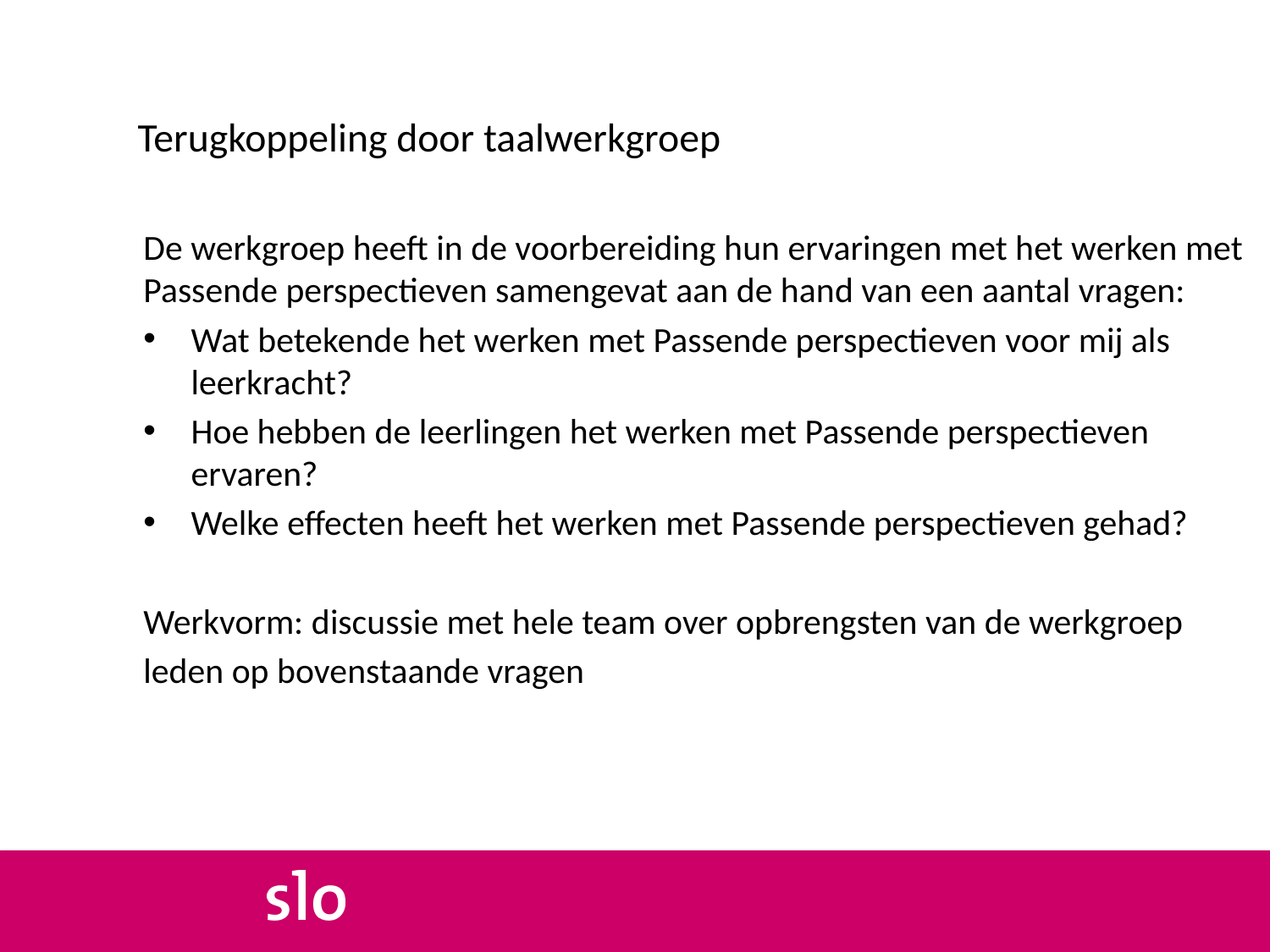

# Terugkoppeling door taalwerkgroep
De werkgroep heeft in de voorbereiding hun ervaringen met het werken met Passende perspectieven samengevat aan de hand van een aantal vragen:
Wat betekende het werken met Passende perspectieven voor mij als leerkracht?
Hoe hebben de leerlingen het werken met Passende perspectieven ervaren?
Welke effecten heeft het werken met Passende perspectieven gehad?

Werkvorm: discussie met hele team over opbrengsten van de werkgroep
leden op bovenstaande vragen